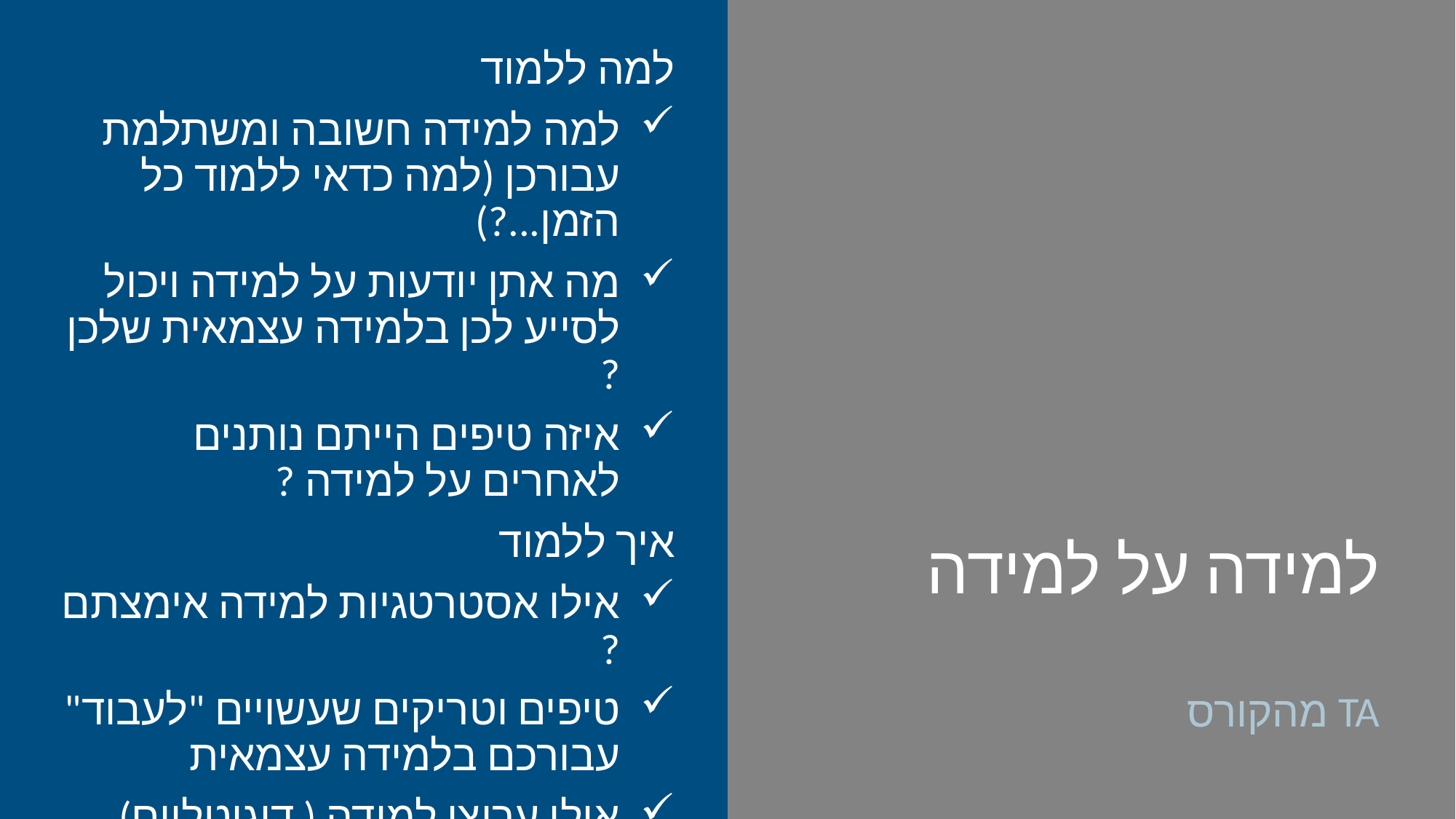

למה ללמוד
למה למידה חשובה ומשתלמת עבורכן (למה כדאי ללמוד כל הזמן...?)
מה אתן יודעות על למידה ויכול לסייע לכן בלמידה עצמאית שלכן  ?
איזה טיפים הייתם נותנים לאחרים על למידה ?
איך ללמוד
אילו אסטרטגיות למידה אימצתם ?
טיפים וטריקים שעשויים "לעבוד" עבורכם בלמידה עצמאית
אילו ערוצי למידה ( דיגיטליים) הייתן רוצות לאמץ?

# למידה על למידה
TA מהקורס